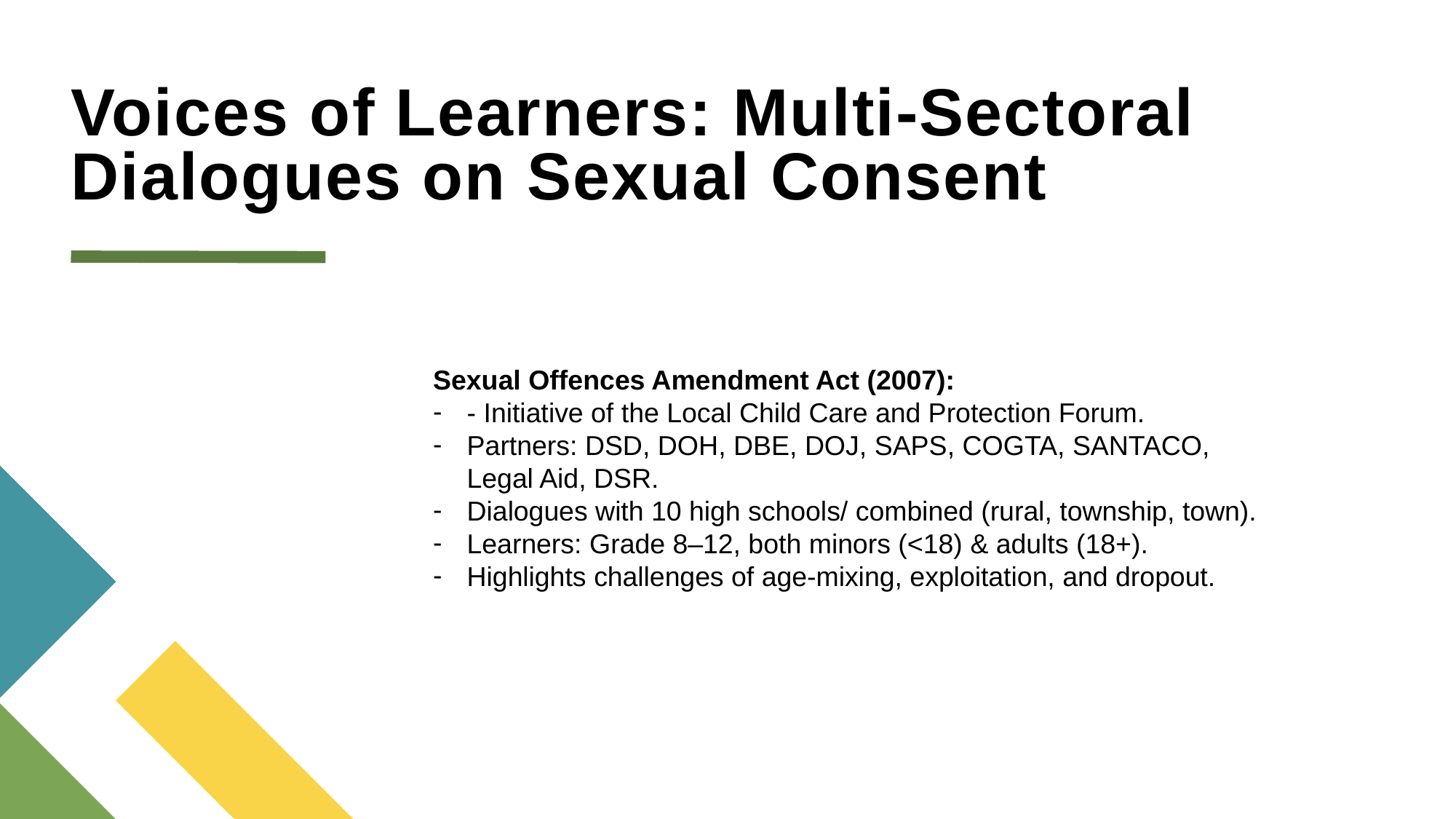

# Voices of Learners: Multi-Sectoral Dialogues on Sexual Consent
Sexual Offences Amendment Act (2007):
- Initiative of the Local Child Care and Protection Forum.
Partners: DSD, DOH, DBE, DOJ, SAPS, COGTA, SANTACO, Legal Aid, DSR.
Dialogues with 10 high schools/ combined (rural, township, town).
Learners: Grade 8–12, both minors (<18) & adults (18+).
Highlights challenges of age-mixing, exploitation, and dropout.